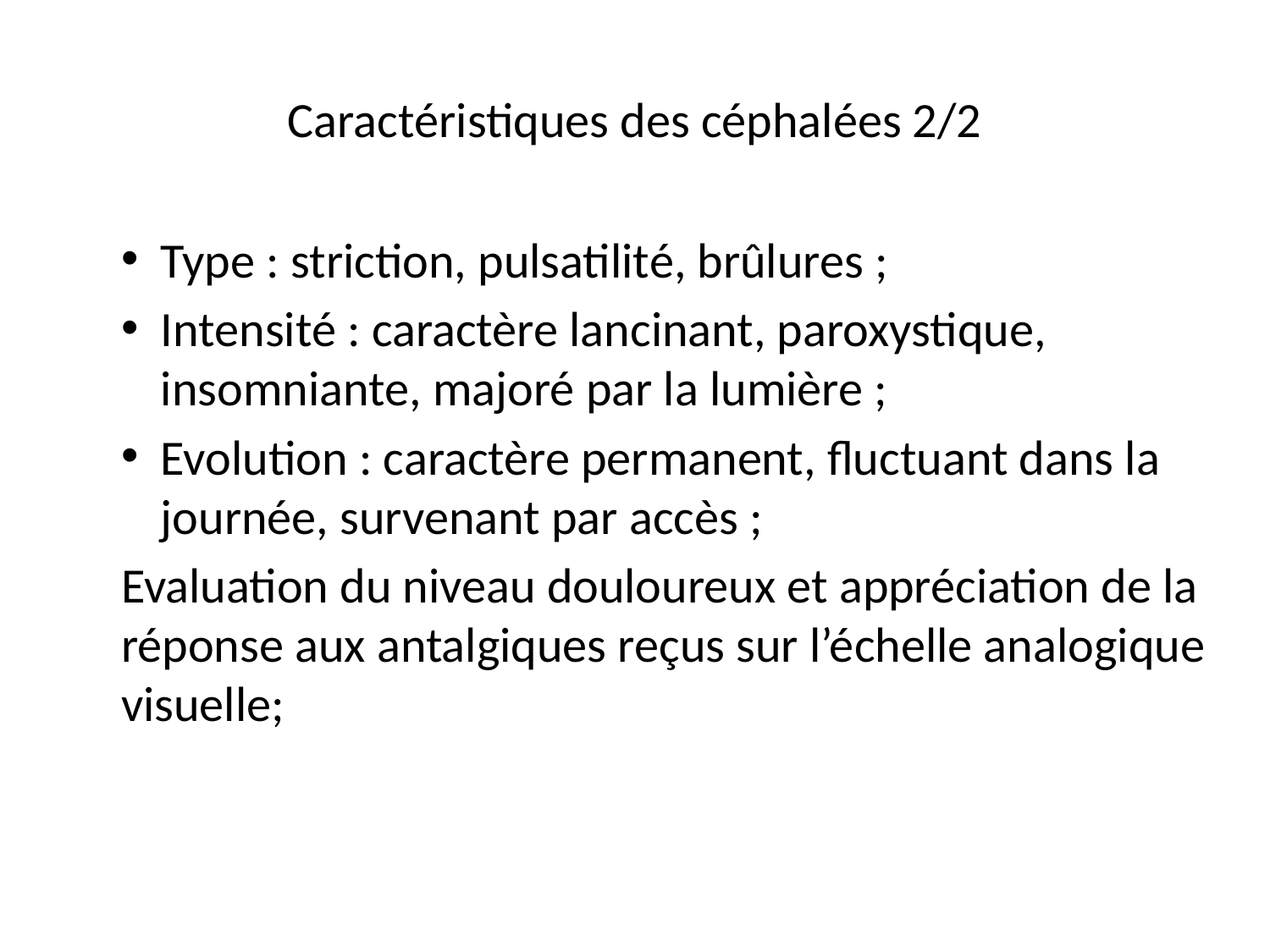

# Caractéristiques des céphalées 2/2
Type : striction, pulsatilité, brûlures ;
Intensité : caractère lancinant, paroxystique, insomniante, majoré par la lumière ;
Evolution : caractère permanent, fluctuant dans la journée, survenant par accès ;
Evaluation du niveau douloureux et appréciation de la réponse aux antalgiques reçus sur l’échelle analogique visuelle;